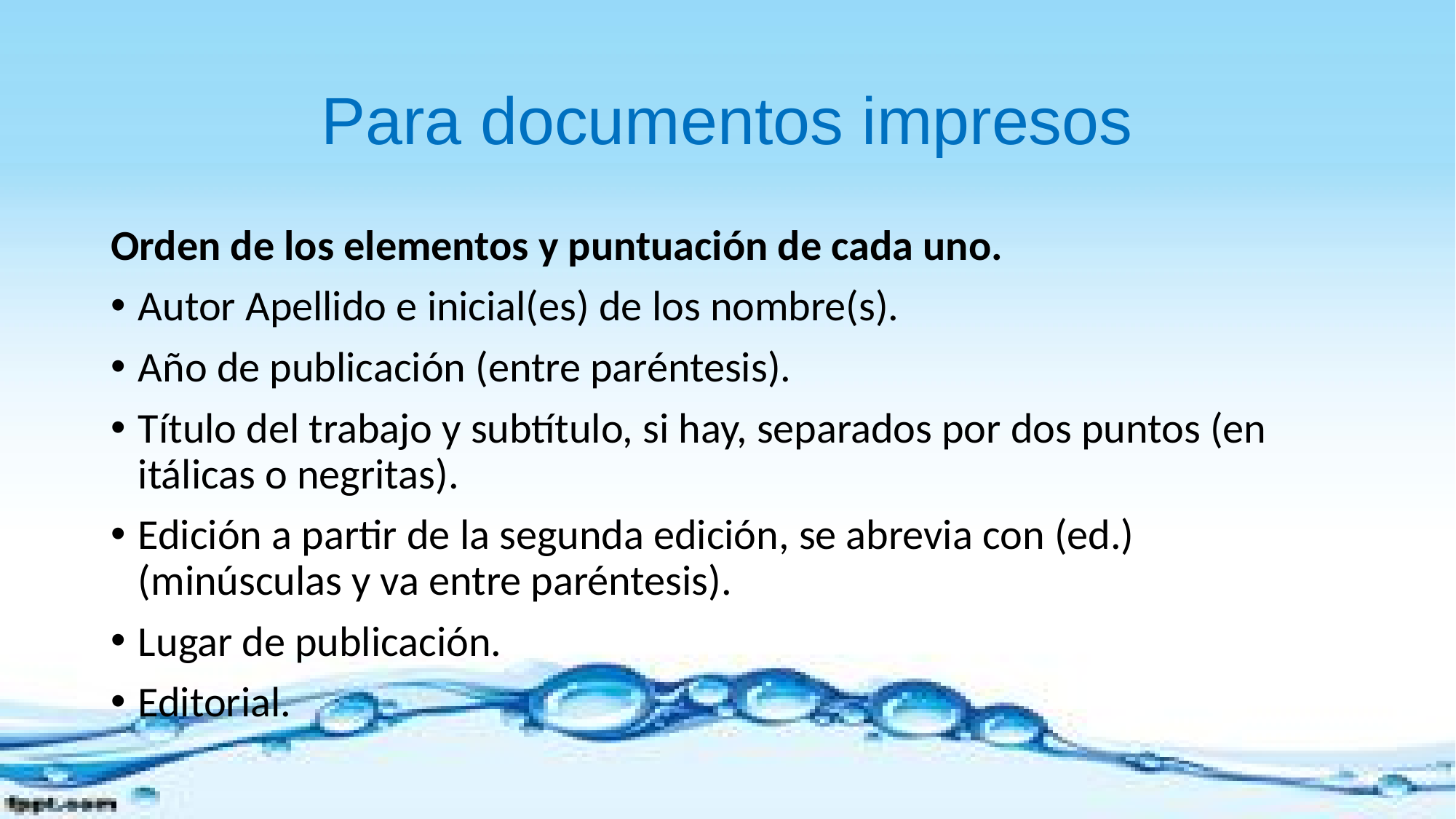

# Para documentos impresos
Orden de los elementos y puntuación de cada uno.
Autor Apellido e inicial(es) de los nombre(s).
Año de publicación (entre paréntesis).
Título del trabajo y subtítulo, si hay, separados por dos puntos (en itálicas o negritas).
Edición a partir de la segunda edición, se abrevia con (ed.) (minúsculas y va entre paréntesis).
Lugar de publicación.
Editorial.